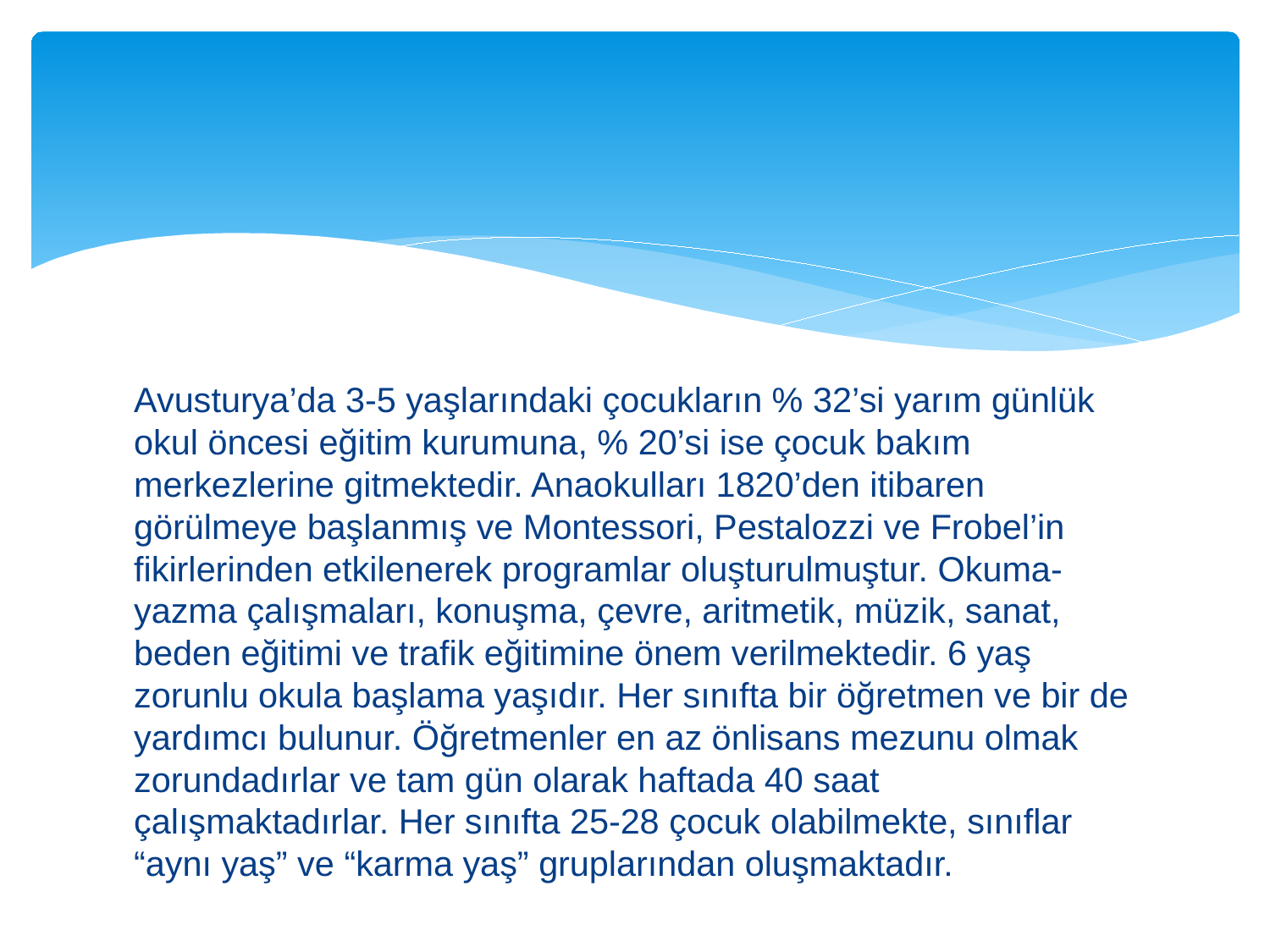

Avusturya’da 3-5 yaşlarındaki çocukların % 32’si yarım günlük okul öncesi eğitim kurumuna, % 20’si ise çocuk bakım merkezlerine gitmektedir. Anaokulları 1820’den itibaren görülmeye başlanmış ve Montessori, Pestalozzi ve Frobel’in fikirlerinden etkilenerek programlar oluşturulmuştur. Okuma-yazma çalışmaları, konuşma, çevre, aritmetik, müzik, sanat, beden eğitimi ve trafik eğitimine önem verilmektedir. 6 yaş zorunlu okula başlama yaşıdır. Her sınıfta bir öğretmen ve bir de yardımcı bulunur. Öğretmenler en az önlisans mezunu olmak zorundadırlar ve tam gün olarak haftada 40 saat çalışmaktadırlar. Her sınıfta 25-28 çocuk olabilmekte, sınıflar “aynı yaş” ve “karma yaş” gruplarından oluşmaktadır.